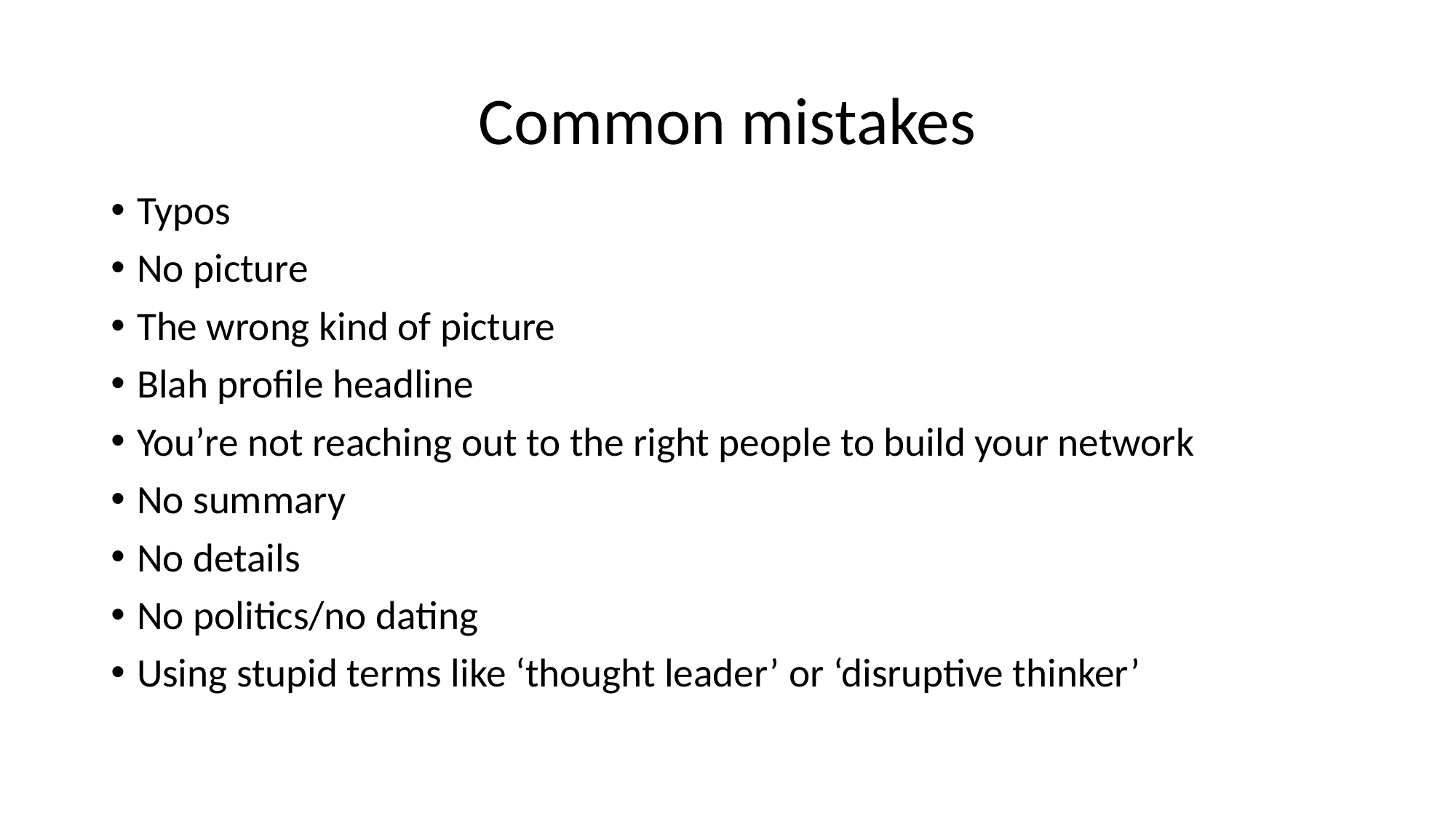

# Common mistakes
Typos
No picture
The wrong kind of picture
Blah profile headline
You’re not reaching out to the right people to build your network
No summary
No details
No politics/no dating
Using stupid terms like ‘thought leader’ or ‘disruptive thinker’